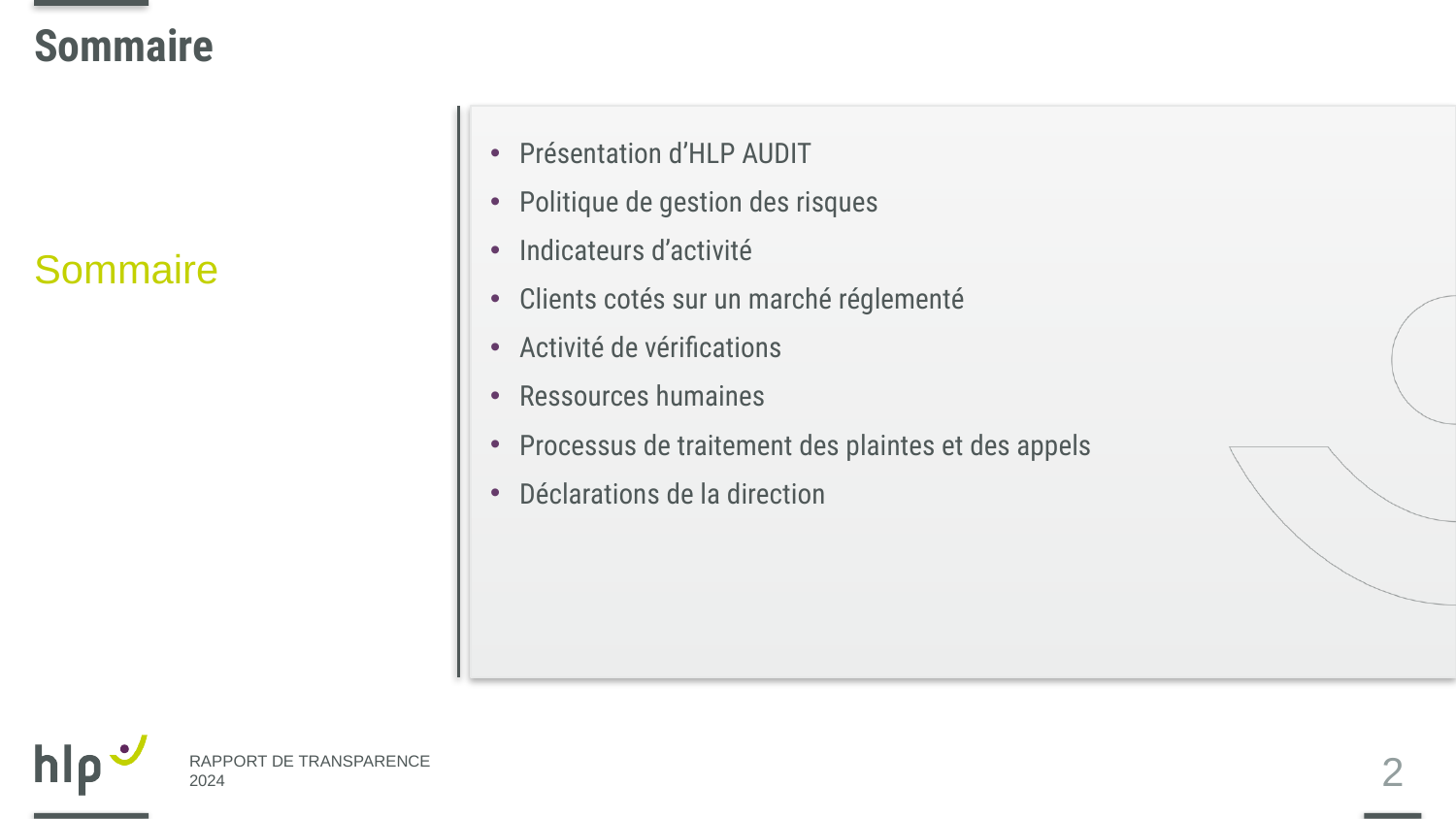

# Sommaire
Présentation d’HLP AUDIT
Politique de gestion des risques
Indicateurs d’activité
Clients cotés sur un marché réglementé
Activité de vérifications
Ressources humaines
Processus de traitement des plaintes et des appels
Déclarations de la direction

Sommaire
2